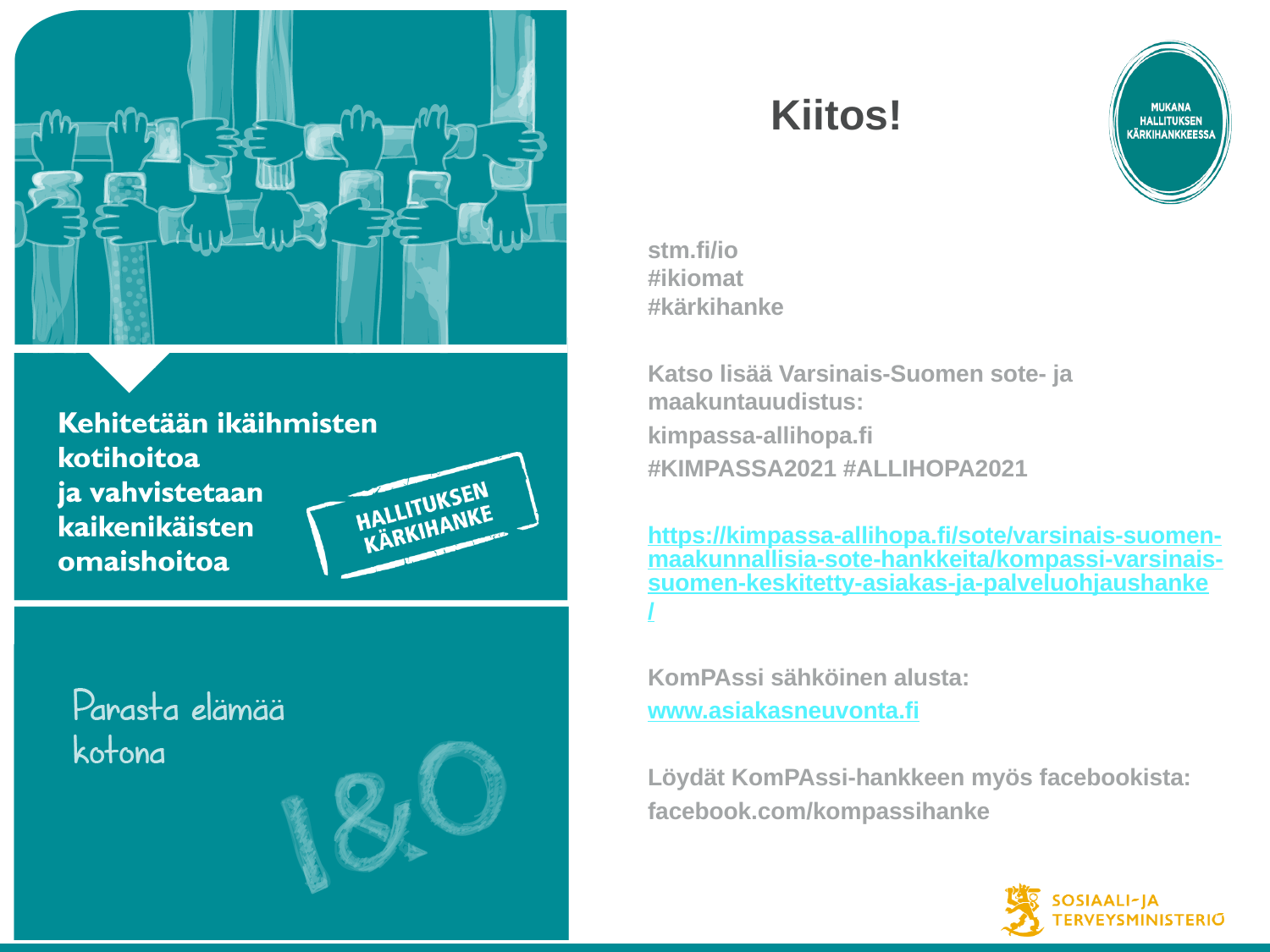

# Kiitos!

stm.fi/io
#ikiomat
#kärkihanke

Katso lisää Varsinais-Suomen sote- ja maakuntauudistus:
kimpassa-allihopa.fi
#KIMPASSA2021 #ALLIHOPA2021

https://kimpassa-allihopa.fi/sote/varsinais-suomen-maakunnallisia-sote-hankkeita/kompassi-varsinais-suomen-keskitetty-asiakas-ja-palveluohjaushanke/

KomPAssi sähköinen alusta:
www.asiakasneuvonta.fi

Löydät KomPAssi-hankkeen myös facebookista:
facebook.com/kompassihanke